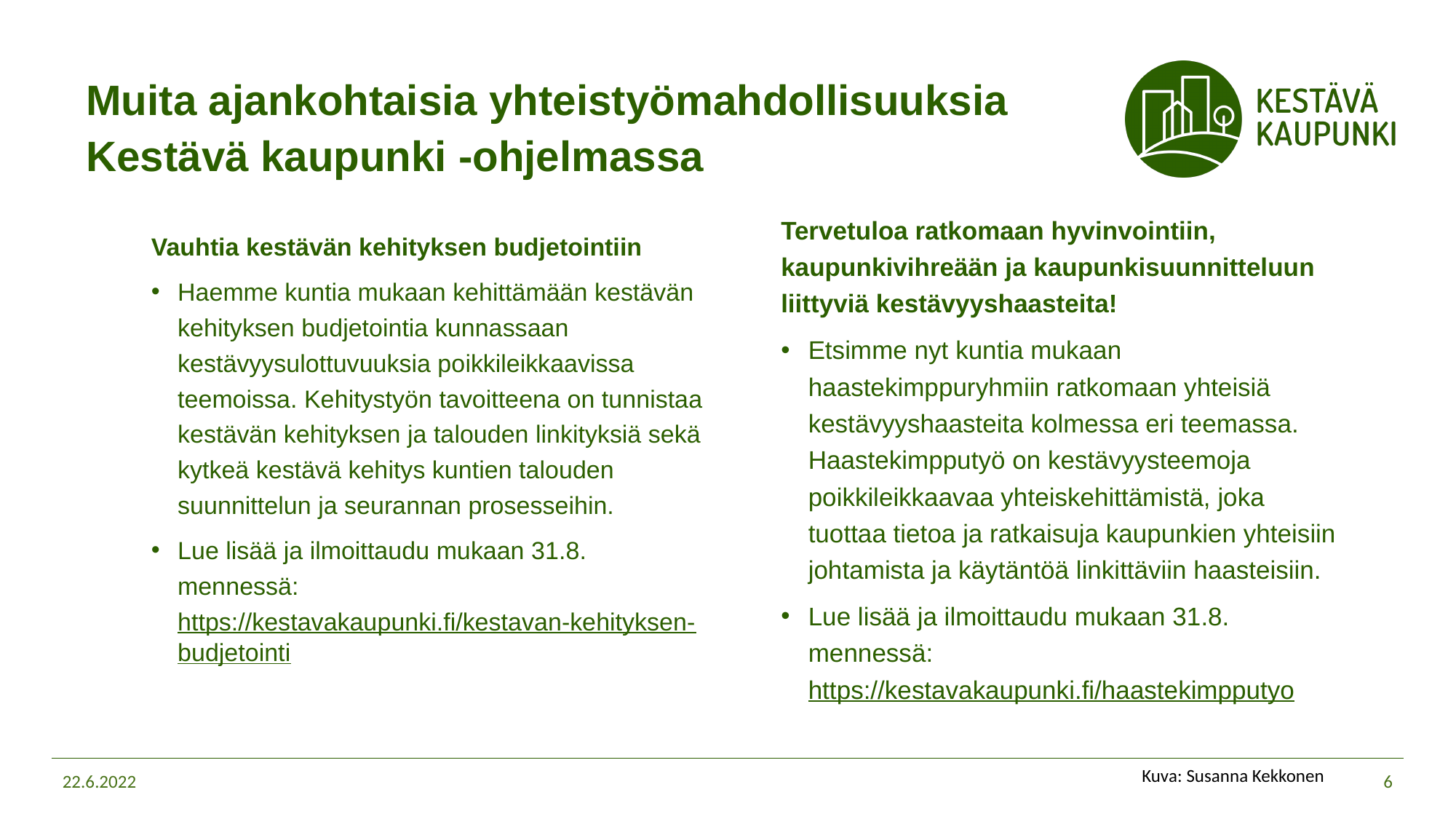

# Muita ajankohtaisia yhteistyömahdollisuuksia Kestävä kaupunki -ohjelmassa
Tervetuloa ratkomaan hyvinvointiin, kaupunkivihreään ja kaupunkisuunnitteluun liittyviä kestävyyshaasteita!
Etsimme nyt kuntia mukaan haastekimppuryhmiin ratkomaan yhteisiä kestävyyshaasteita kolmessa eri teemassa. Haastekimpputyö on kestävyysteemoja poikkileikkaavaa yhteiskehittämistä, joka tuottaa tietoa ja ratkaisuja kaupunkien yhteisiin johtamista ja käytäntöä linkittäviin haasteisiin.
Lue lisää ja ilmoittaudu mukaan 31.8. mennessä: https://kestavakaupunki.fi/haastekimpputyo

Vauhtia kestävän kehityksen budjetointiin
Haemme kuntia mukaan kehittämään kestävän kehityksen budjetointia kunnassaan kestävyysulottuvuuksia poikkileikkaavissa teemoissa. Kehitystyön tavoitteena on tunnistaa kestävän kehityksen ja talouden linkityksiä sekä kytkeä kestävä kehitys kuntien talouden suunnittelun ja seurannan prosesseihin.
Lue lisää ja ilmoittaudu mukaan 31.8. mennessä: https://kestavakaupunki.fi/kestavan-kehityksen-budjetointi
22.6.2022
6
Kuva: Susanna Kekkonen